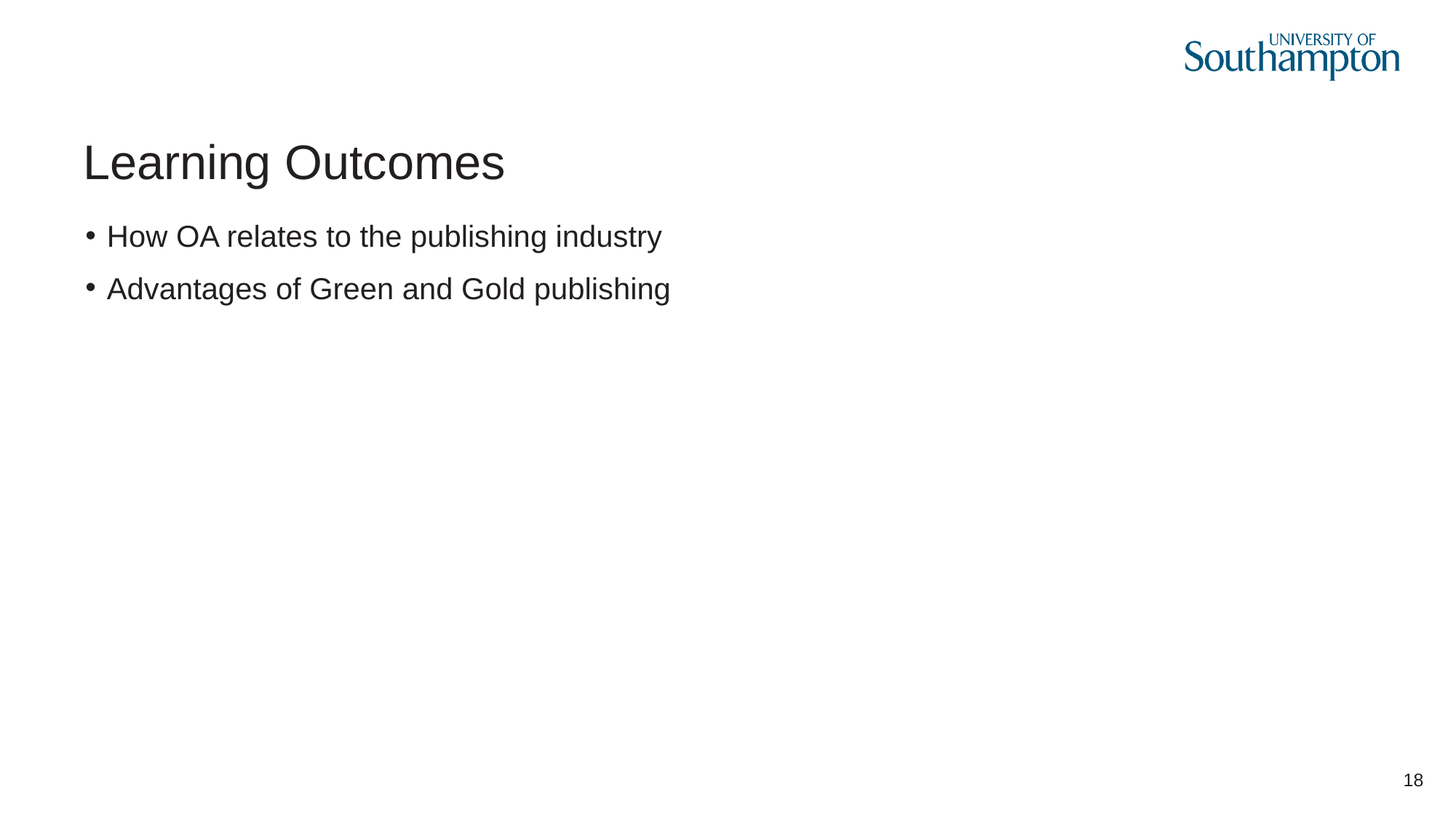

# Learning Outcomes
How OA relates to the publishing industry
Advantages of Green and Gold publishing